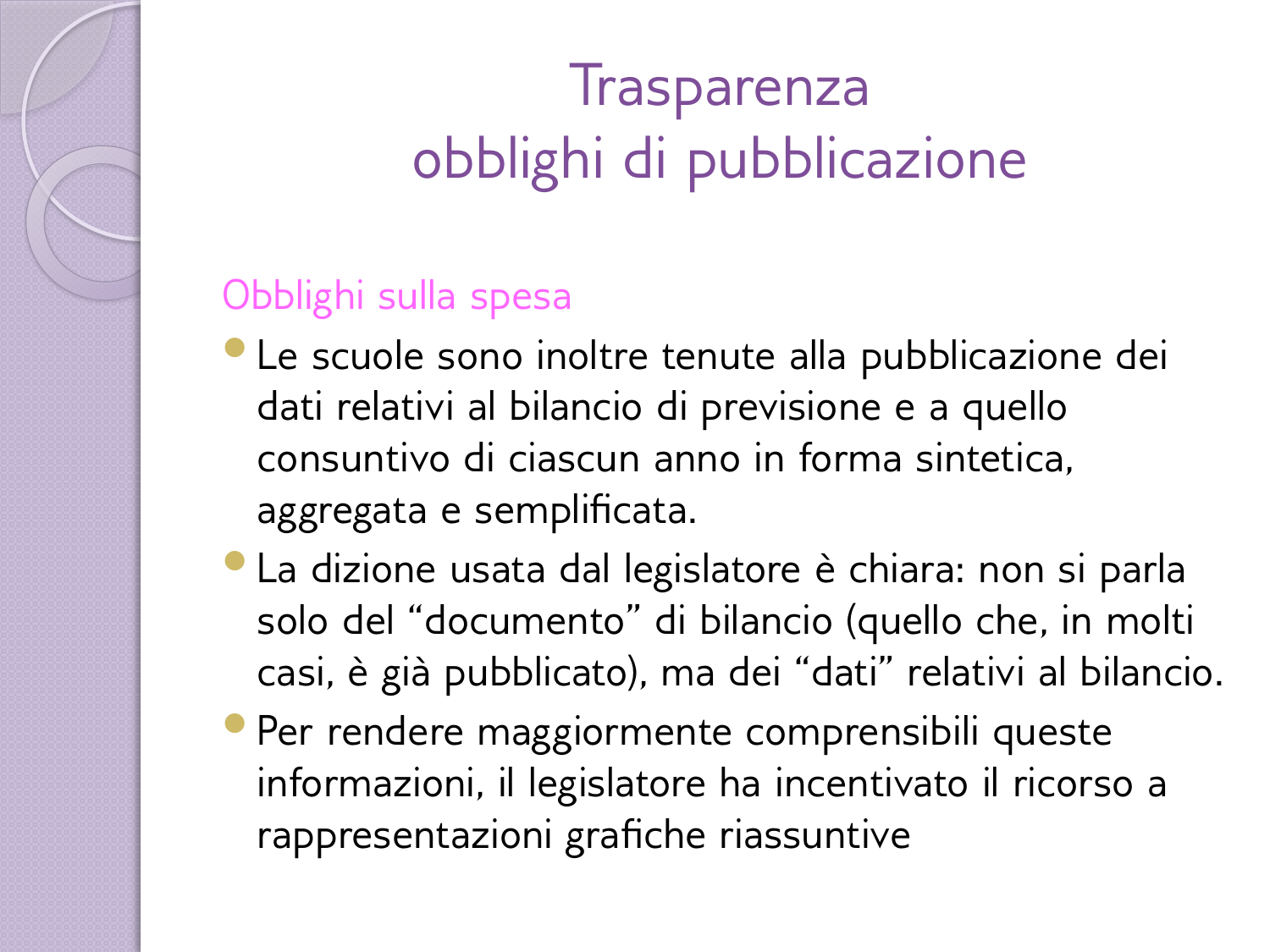

# Trasparenza obblighi di pubblicazione

Obblighi sulla spesa
Le scuole sono inoltre tenute alla pubblicazione dei dati relativi al bilancio di previsione e a quello consuntivo di ciascun anno in forma sintetica, aggregata e semplificata.
La dizione usata dal legislatore è chiara: non si parla solo del “documento” di bilancio (quello che, in molti casi, è già pubblicato), ma dei “dati” relativi al bilancio.
Per rendere maggiormente comprensibili queste informazioni, il legislatore ha incentivato il ricorso a rappresentazioni grafiche riassuntive